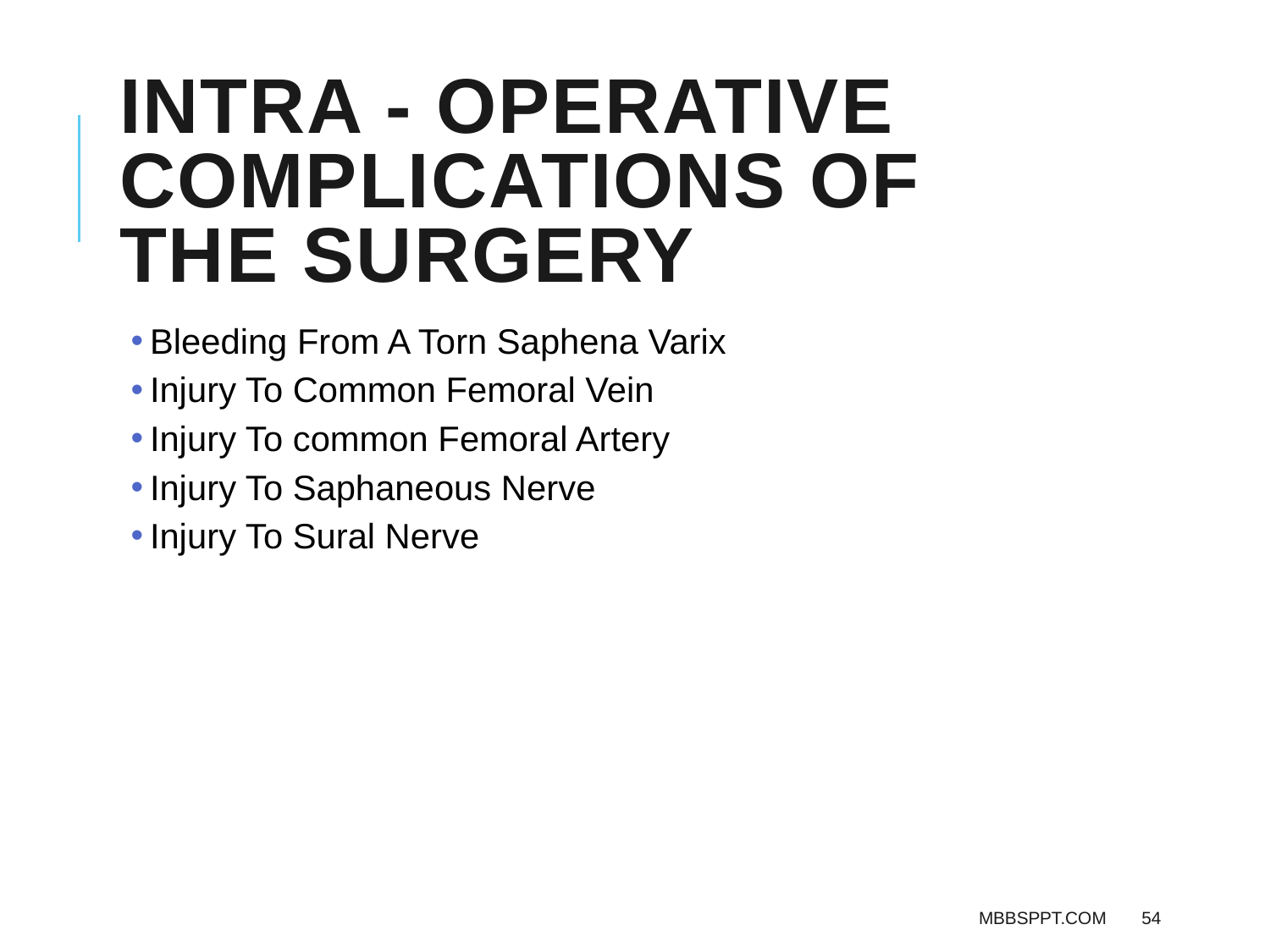

# INTRA - OPERATIVE COMPLICATIONS OF THE SURGERY
Bleeding From A Torn Saphena Varix
Injury To Common Femoral Vein
Injury To common Femoral Artery
Injury To Saphaneous Nerve
Injury To Sural Nerve
MBBSPPT.COM
54